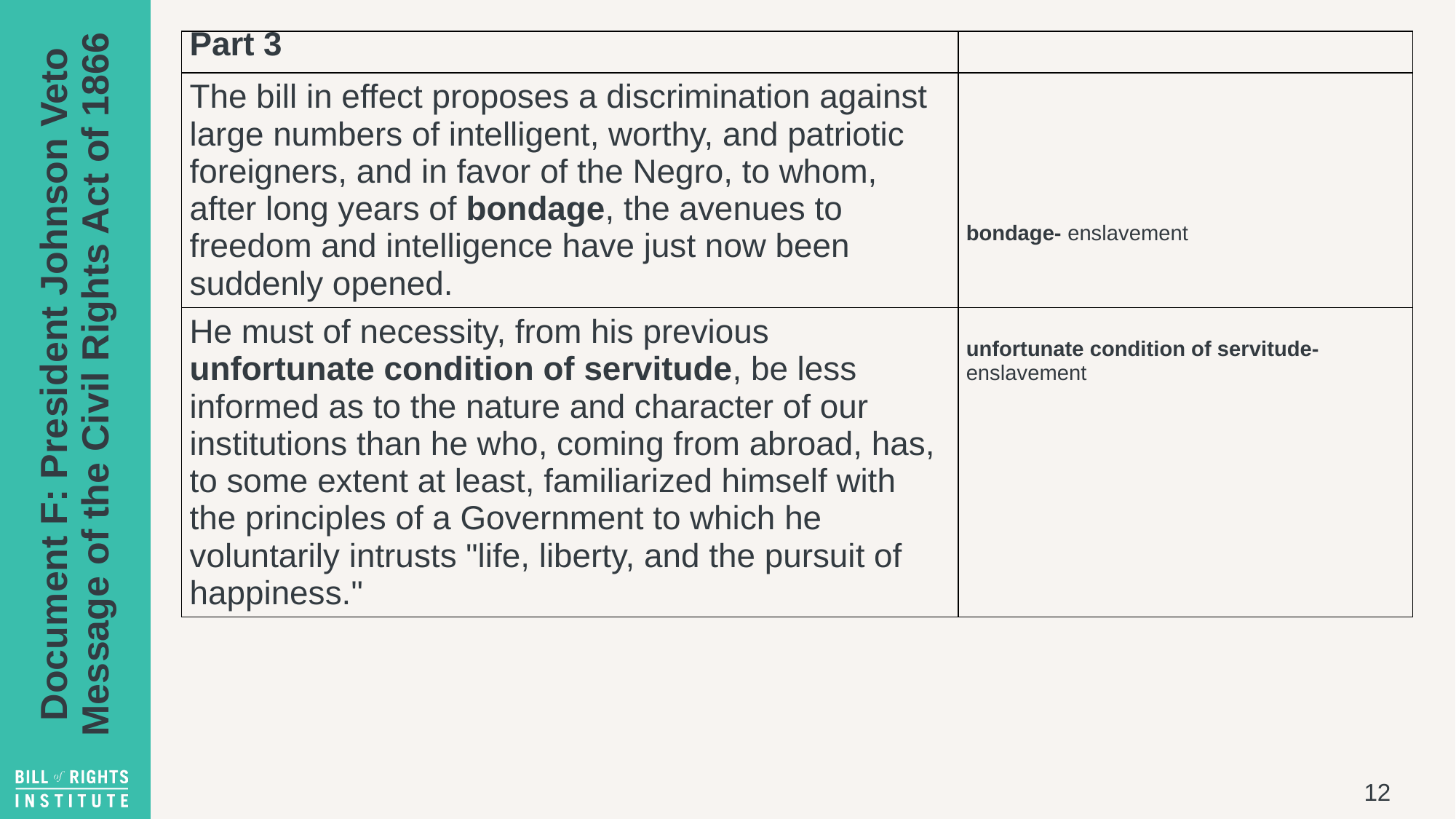

| Part 3 |  |
| --- | --- |
| The bill in effect proposes a discrimination against large numbers of intelligent, worthy, and patriotic foreigners, and in favor of the Negro, to whom, after long years of bondage, the avenues to freedom and intelligence have just now been suddenly opened. | bondage- enslavement |
| He must of necessity, from his previous unfortunate condition of servitude, be less informed as to the nature and character of our institutions than he who, coming from abroad, has, to some extent at least, familiarized himself with the principles of a Government to which he voluntarily intrusts "life, liberty, and the pursuit of happiness." | unfortunate condition of servitude- enslavement |
# Document F: President Johnson Veto Message of the Civil Rights Act of 1866
12